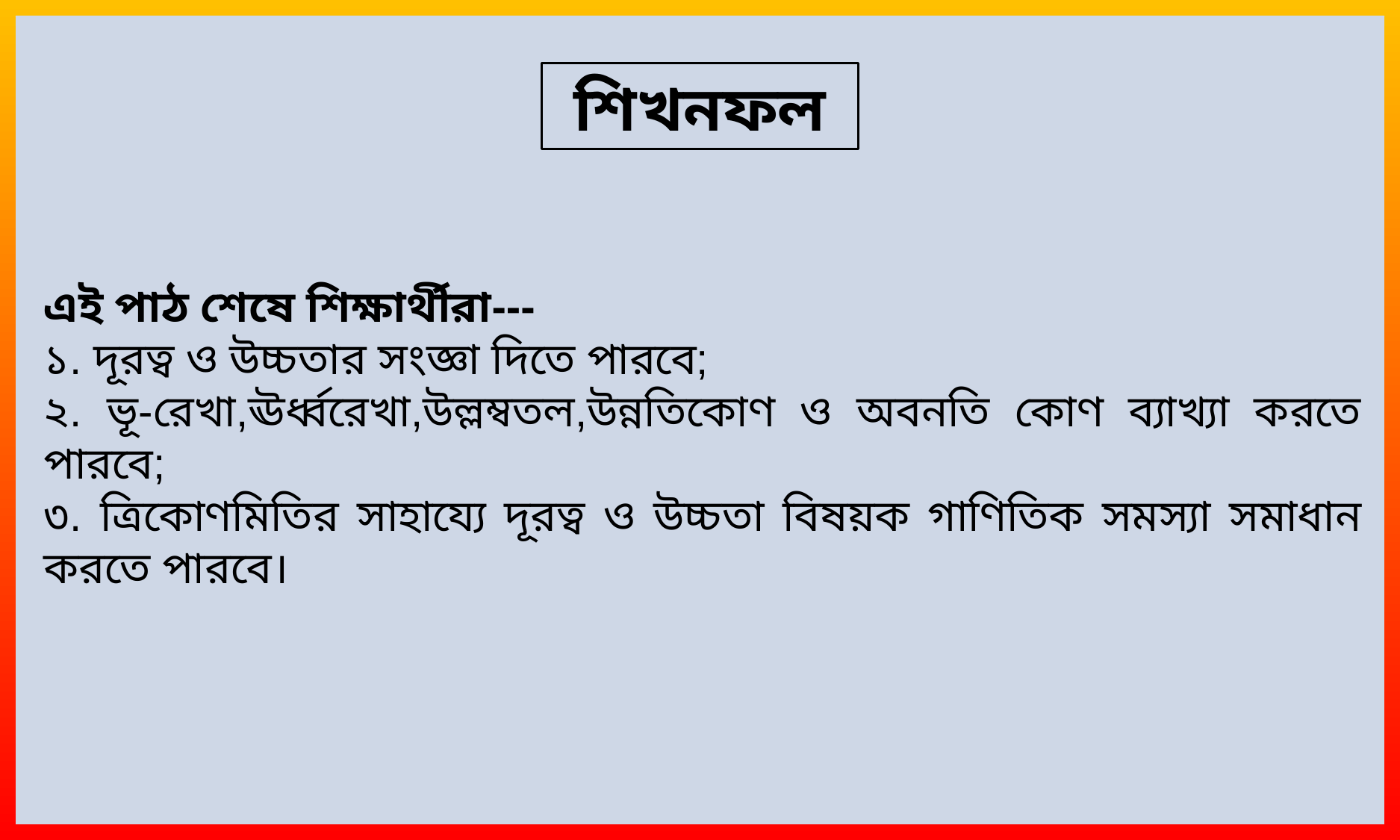

শিখনফল
এই পাঠ শেষে শিক্ষার্থীরা---
১. দূরত্ব ও উচ্চতার সংজ্ঞা দিতে পারবে;
২. ভূ-রেখা,ঊর্ধ্বরেখা,উল্লম্বতল,উন্নতিকোণ ও অবনতি কোণ ব্যাখ্যা করতে পারবে;
৩. ত্রিকোণমিতির সাহায্যে দূরত্ব ও উচ্চতা বিষয়ক গাণিতিক সমস্যা সমাধান করতে পারবে।